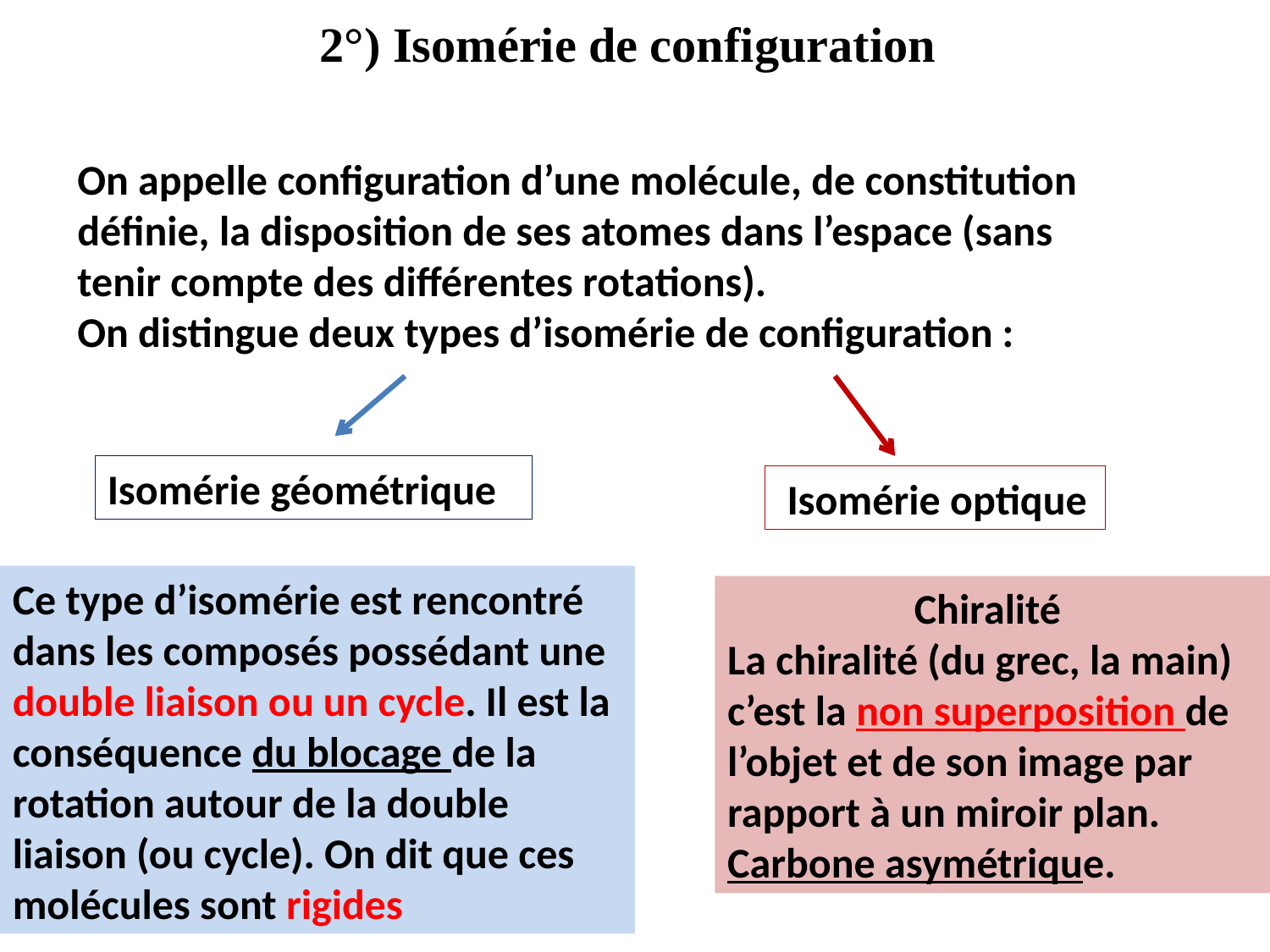

2°) Isomérie de configuration
On appelle configuration d’une molécule, de constitution définie, la disposition de ses atomes dans l’espace (sans tenir compte des différentes rotations).
On distingue deux types d’isomérie de configuration :
Isomérie géométrique
 Isomérie optique
Ce type d’isomérie est rencontré dans les composés possédant une double liaison ou un cycle. Il est la conséquence du blocage de la rotation autour de la double liaison (ou cycle). On dit que ces molécules sont rigides
Chiralité
La chiralité (du grec, la main) c’est la non superposition de l’objet et de son image par rapport à un miroir plan.
Carbone asymétrique.